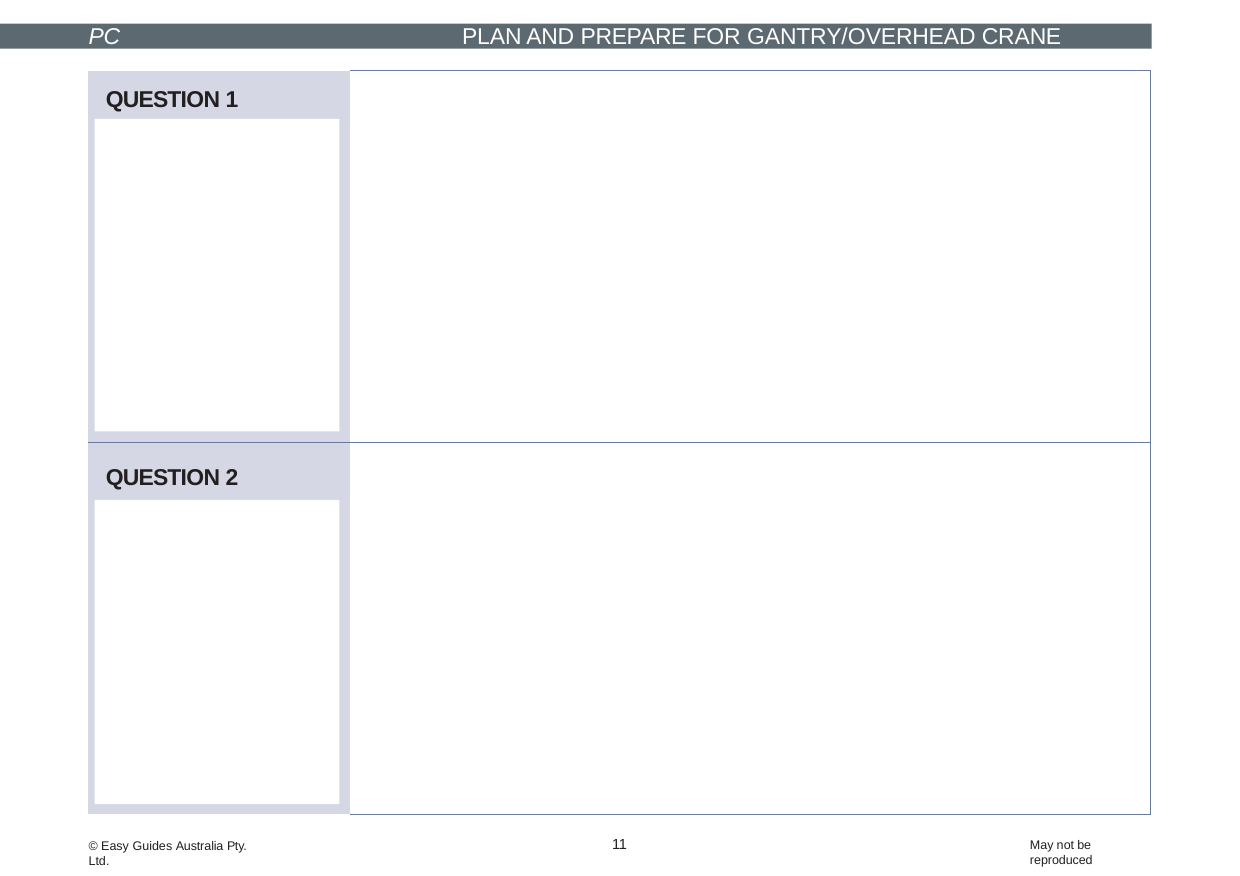

PC 1.1
PLAN AND PREPARE FOR GANTRY/OVERHEAD CRANE OPERATIONS

| QUESTION 1 Where can you find information about the gantry or overhead crane you are about to use? | Information can be found in manufacturer’s manuals, guidelines and specifications. |
| --- | --- |
| QUESTION 2 What is a standard? | Standards are documents which set out specifications and procedures designed to ensure products, services and systems are safe, reliable and consistently perform the way they were intended to. They establish a common language which defines quality and safety criteria. (source: Standards Australia) |

11
May not be reproduced
© Easy Guides Australia Pty. Ltd.